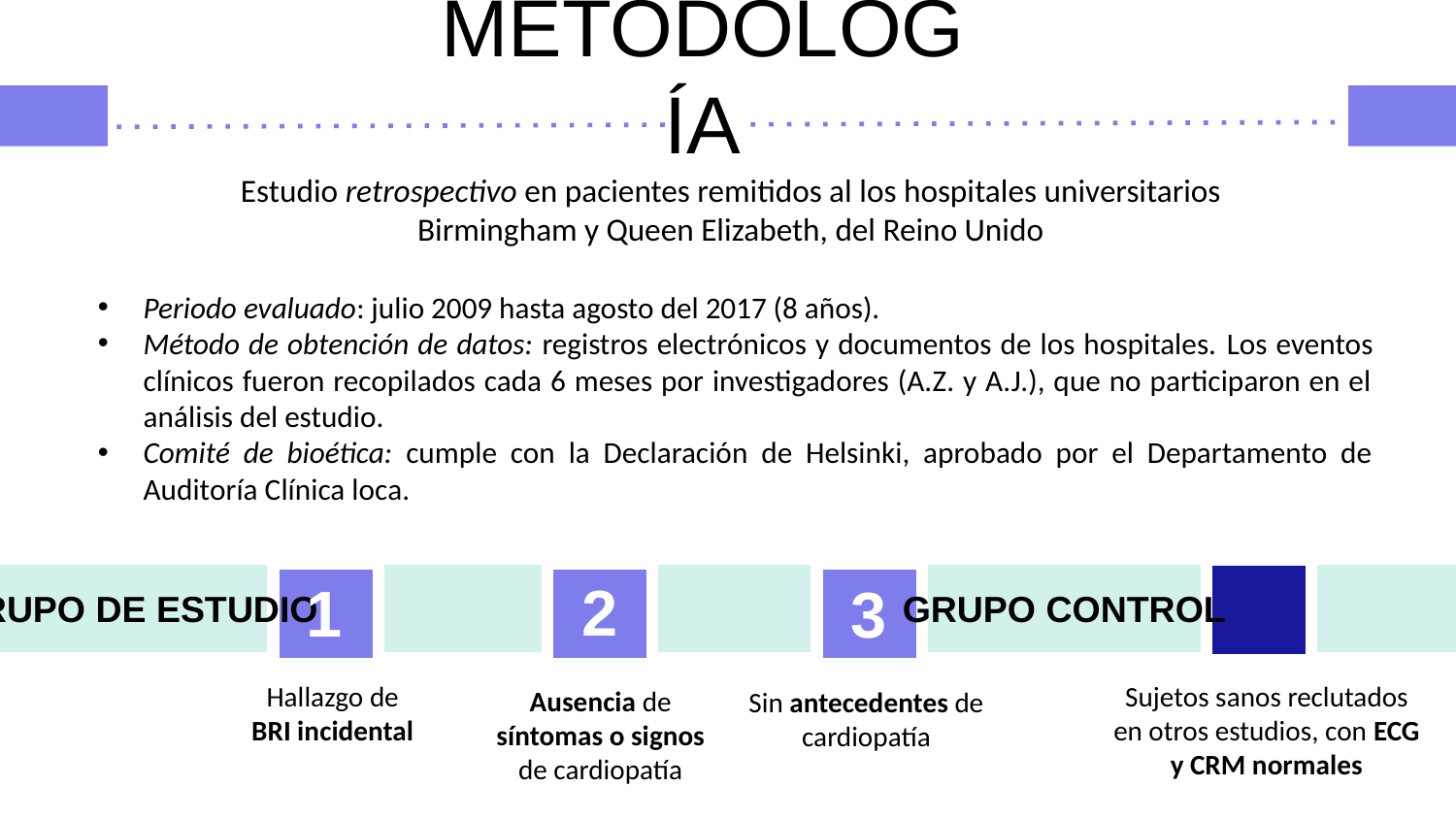

# METODOLOGÍA
Estudio retrospectivo en pacientes remitidos al los hospitales universitarios Birmingham y Queen Elizabeth, del Reino Unido
Periodo evaluado: julio 2009 hasta agosto del 2017 (8 años).
Método de obtención de datos: registros electrónicos y documentos de los hospitales. Los eventos clínicos fueron recopilados cada 6 meses por investigadores (A.Z. y A.J.), que no participaron en el análisis del estudio.
Comité de bioética: cumple con la Declaración de Helsinki, aprobado por el Departamento de Auditoría Clínica loca.

2
1
3
GRUPO DE ESTUDIO
GRUPO CONTROL
Hallazgo de BRI incidental
Sujetos sanos reclutados en otros estudios, con ECG y CRM normales
Ausencia de síntomas o signos de cardiopatía
Sin antecedentes de cardiopatía